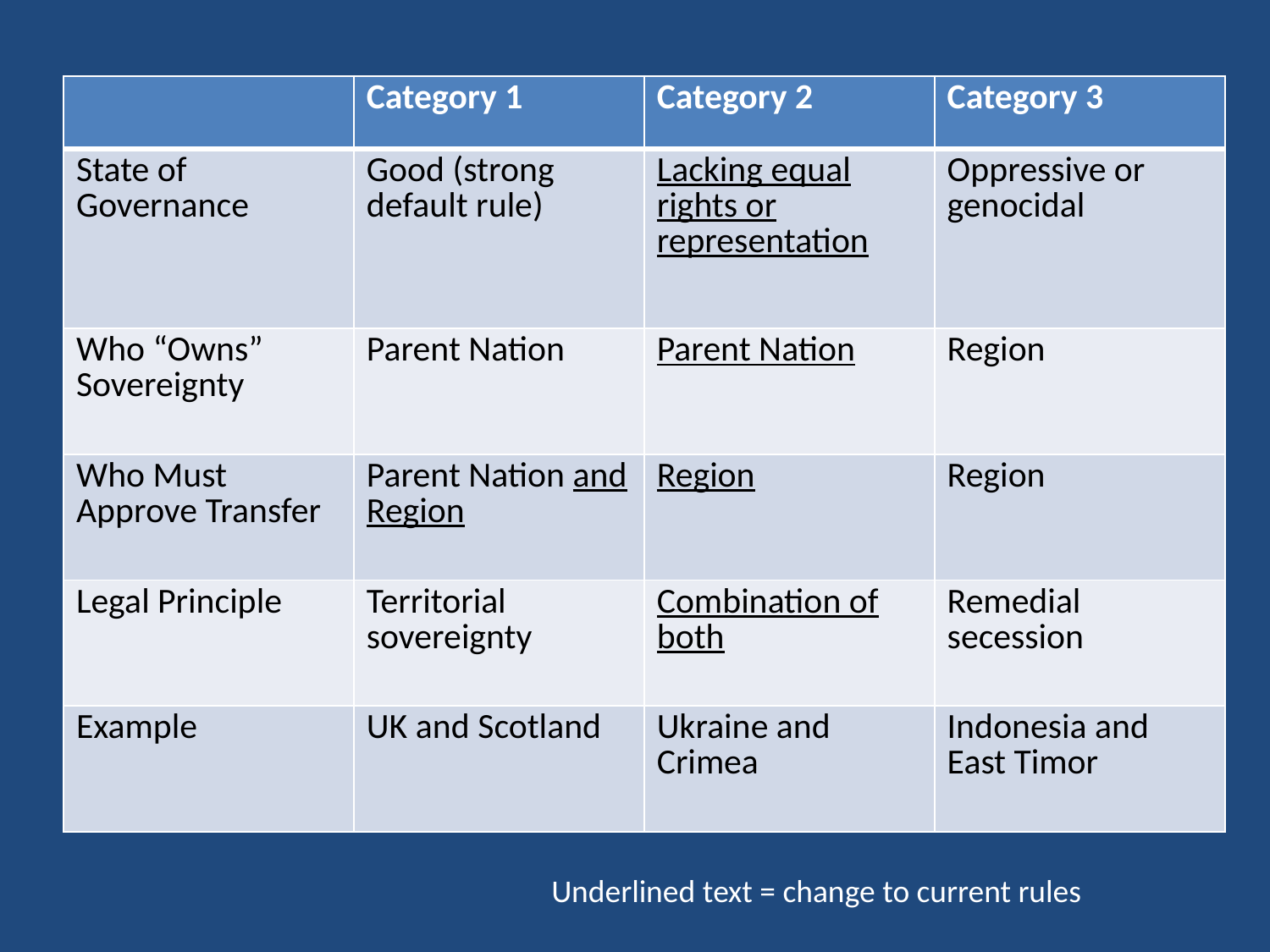

|  | Category 1 | Category 2 | Category 3 |
| --- | --- | --- | --- |
| State of Governance | Good (strong default rule) | Lacking equal rights or representation | Oppressive or genocidal |
| Who “Owns” Sovereignty | Parent Nation | Parent Nation | Region |
| Who Must Approve Transfer | Parent Nation and Region | Region | Region |
| Legal Principle | Territorial sovereignty | Combination of both | Remedial secession |
| Example | UK and Scotland | Ukraine and Crimea | Indonesia and East Timor |
Underlined text = change to current rules